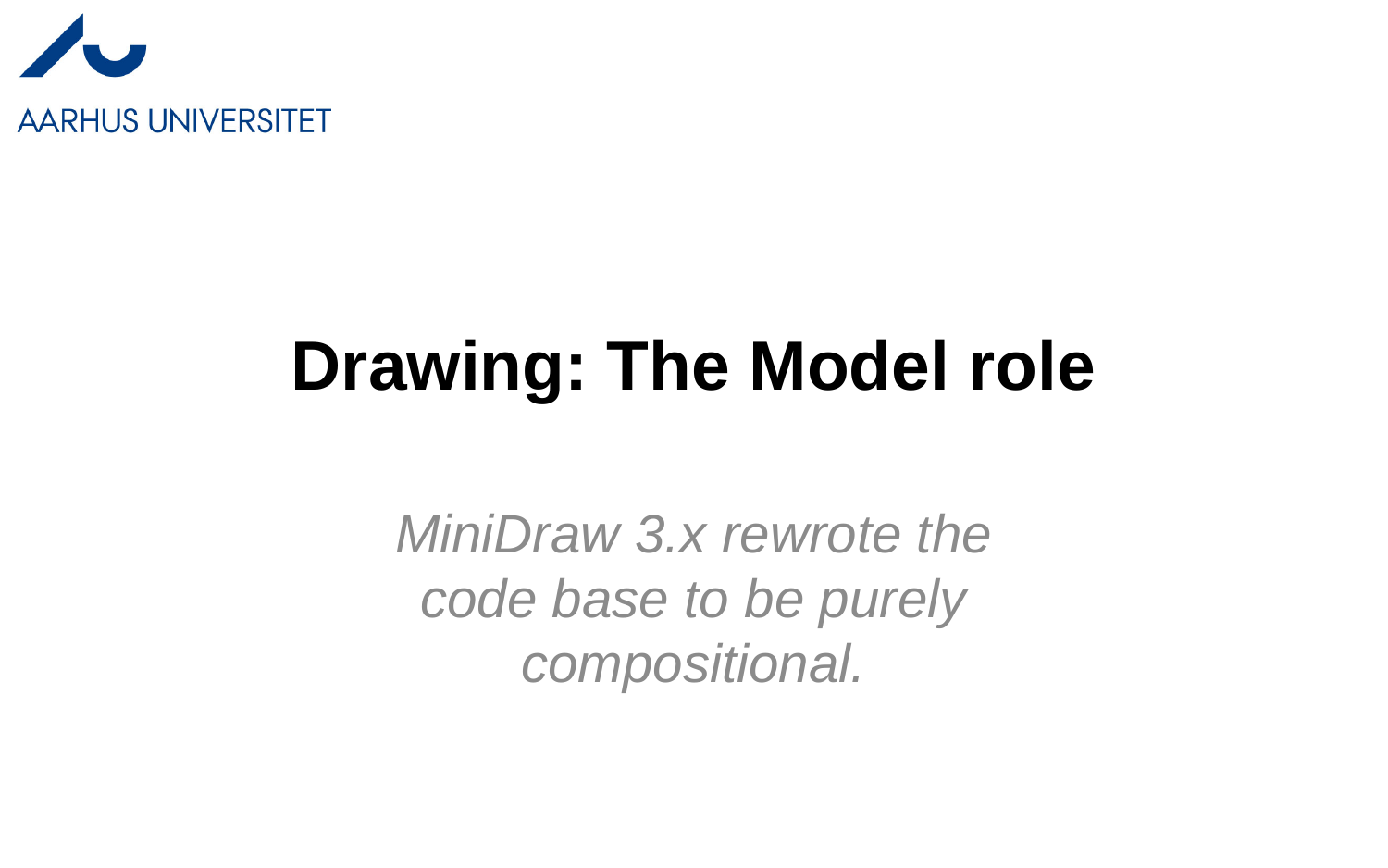

# Drawing: The Model role
MiniDraw 3.x rewrote the
code base to be purely
compositional.